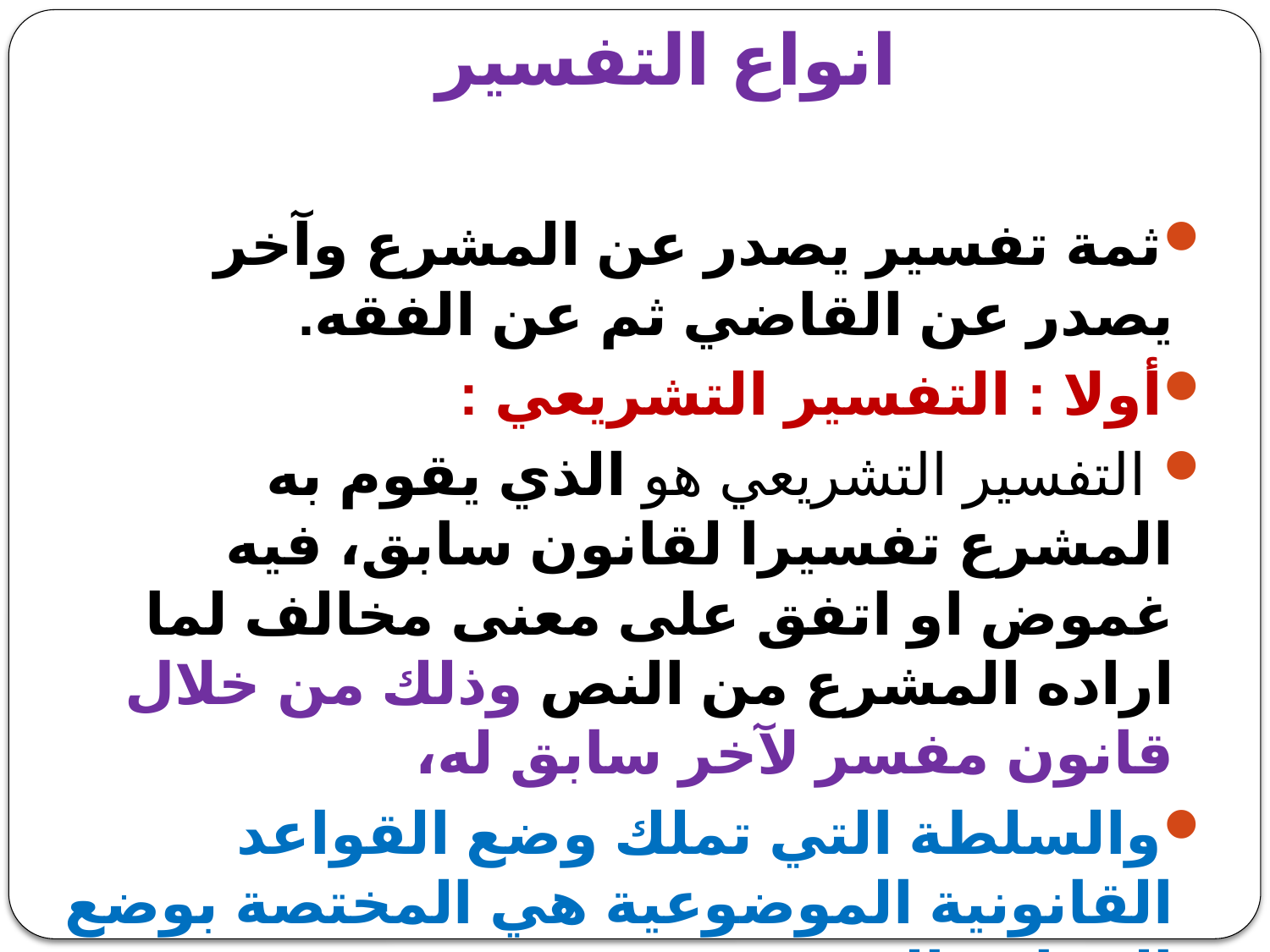

# انواع التفسير
ثمة تفسير يصدر عن المشرع وآخر يصدر عن القاضي ثم عن الفقه.
أولا : التفسير التشريعي :
 التفسير التشريعي هو الذي يقوم به المشرع تفسيرا لقانون سابق، فيه غموض او اتفق على معنى مخالف لما اراده المشرع من النص وذلك من خلال قانون مفسر لآخر سابق له،
والسلطة التي تملك وضع القواعد القانونية الموضوعية هي المختصة بوضع القواعد التفسيرية